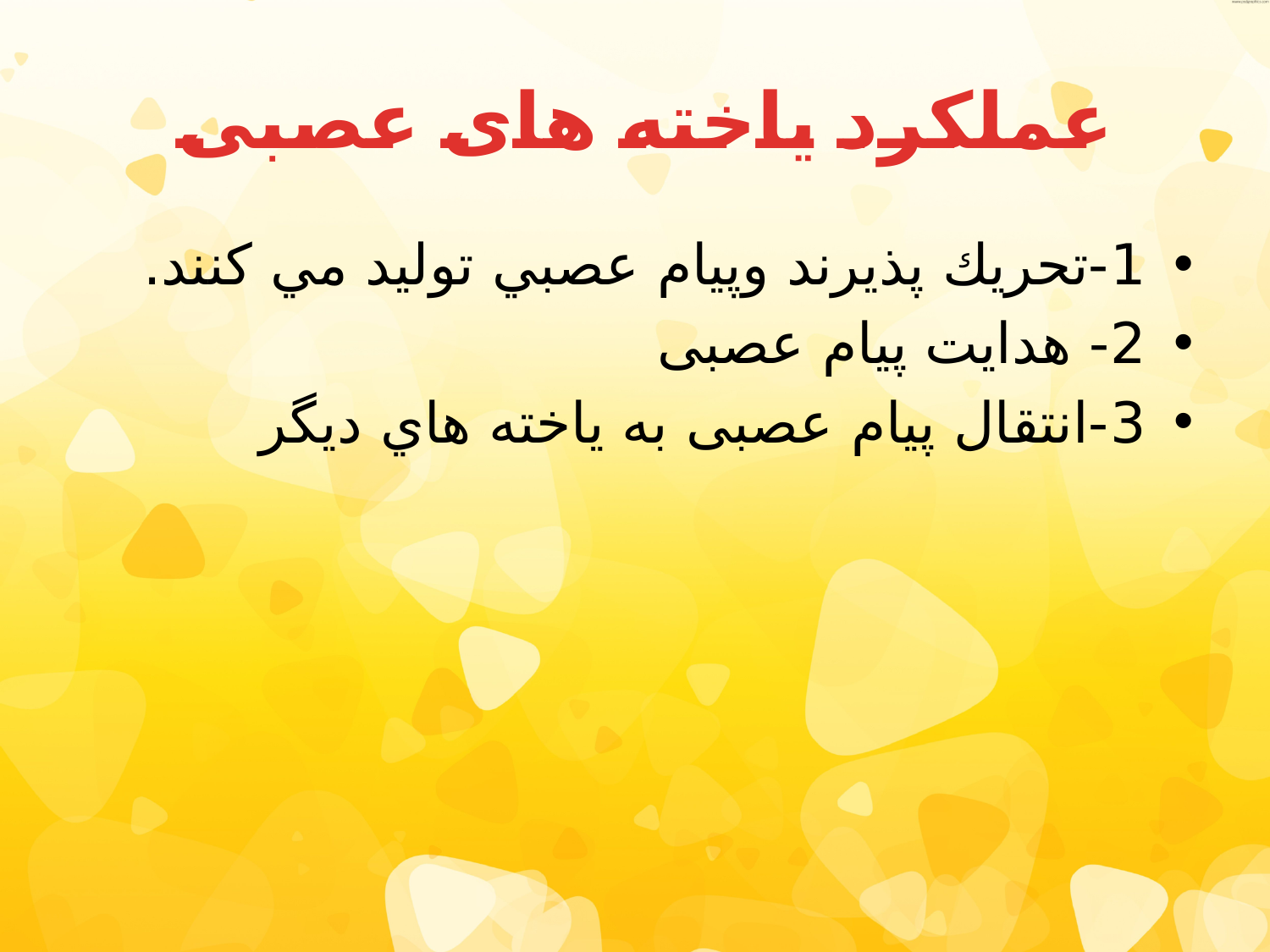

# عملکرد ياخته های عصبی
1-تحریك پذيرند وپيام عصبي توليد مي كنند.
2- هدايت پيام عصبی
3-انتقال پیام عصبی به ياخته هاي ديگر